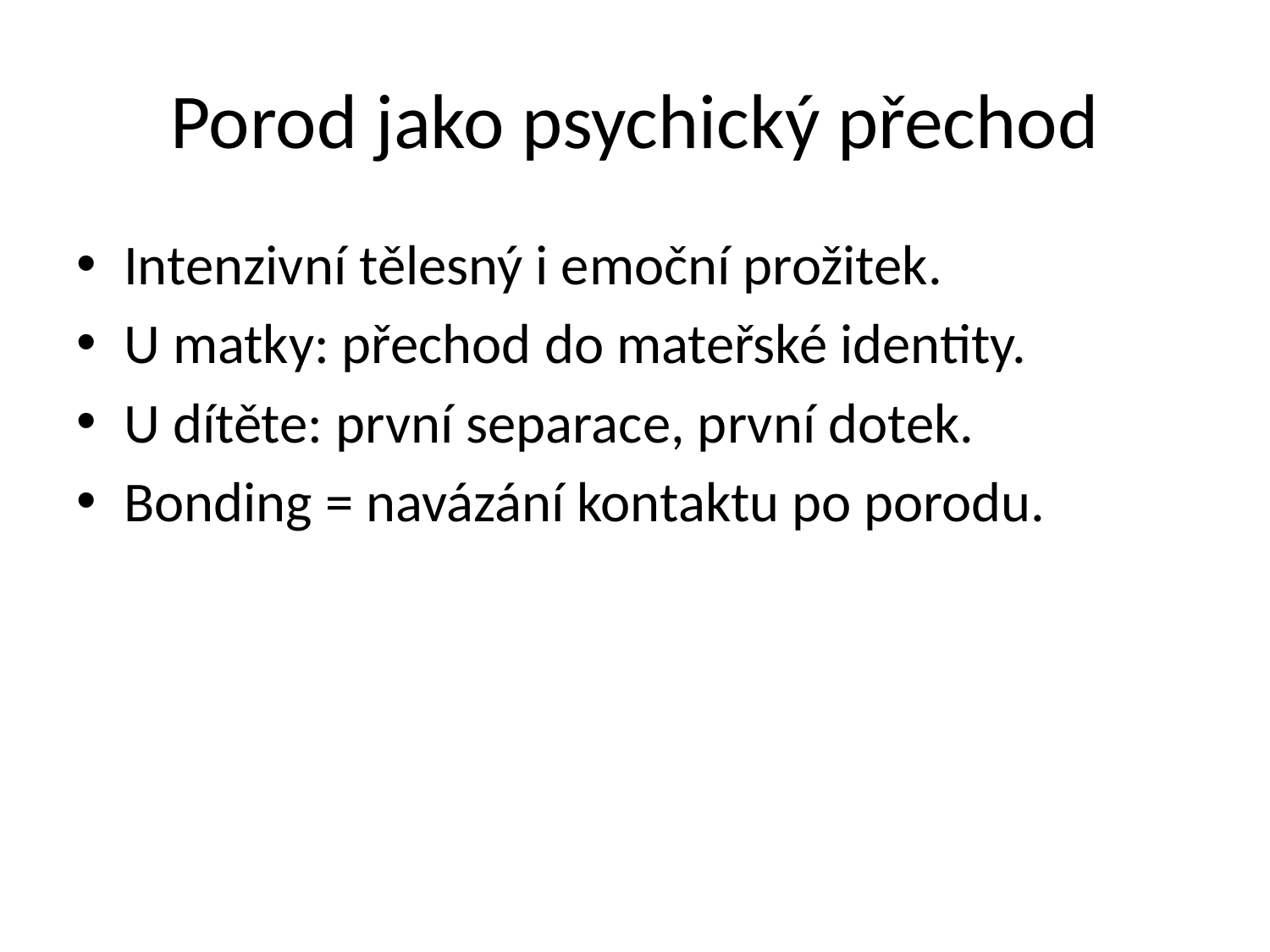

# Porod jako psychický přechod
Intenzivní tělesný i emoční prožitek.
U matky: přechod do mateřské identity.
U dítěte: první separace, první dotek.
Bonding = navázání kontaktu po porodu.